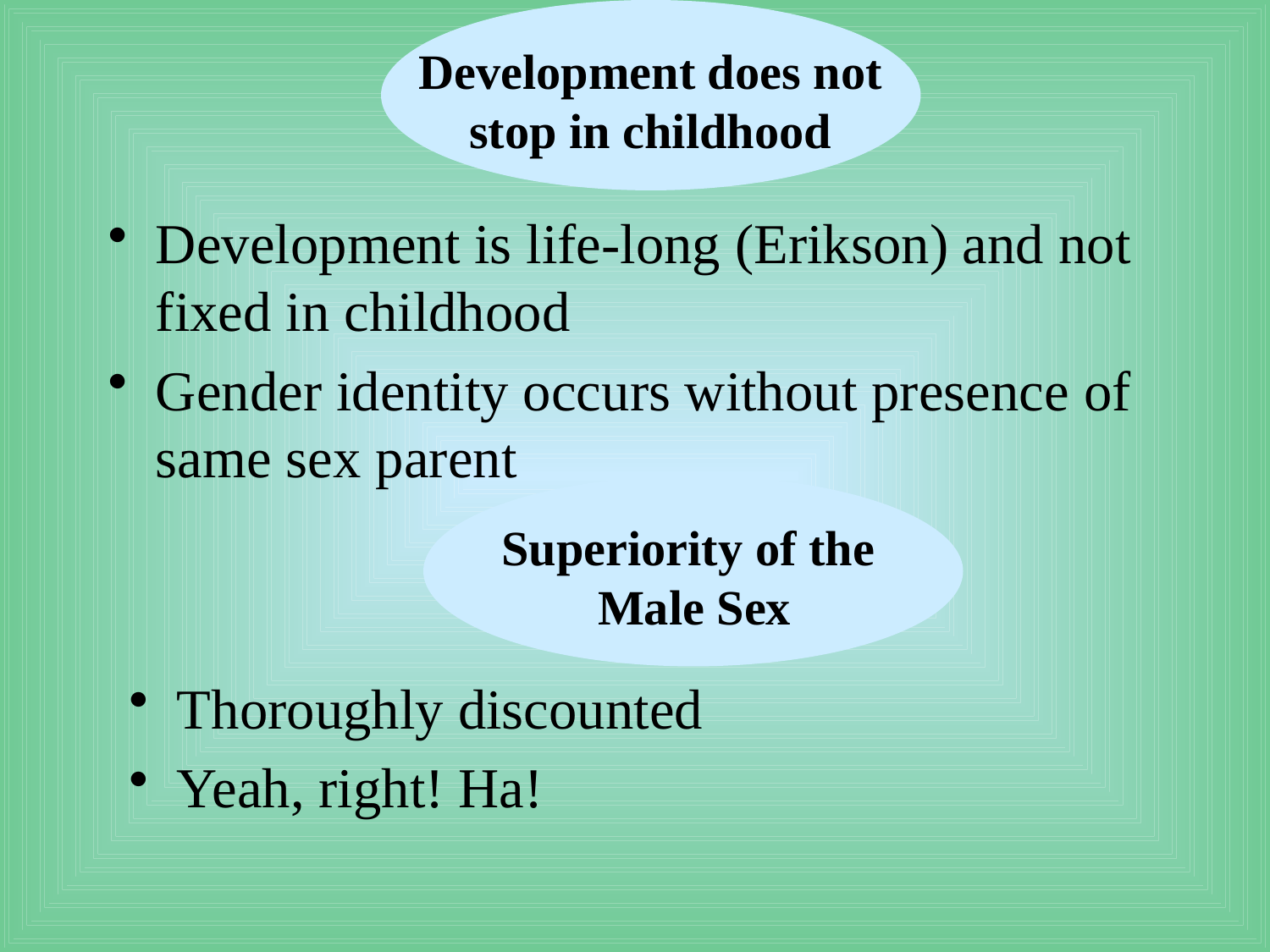

Development does not
stop in childhood
#
Development is life-long (Erikson) and not fixed in childhood
Gender identity occurs without presence of same sex parent

Superiority of the
Male Sex
Thoroughly discounted
Yeah, right! Ha!